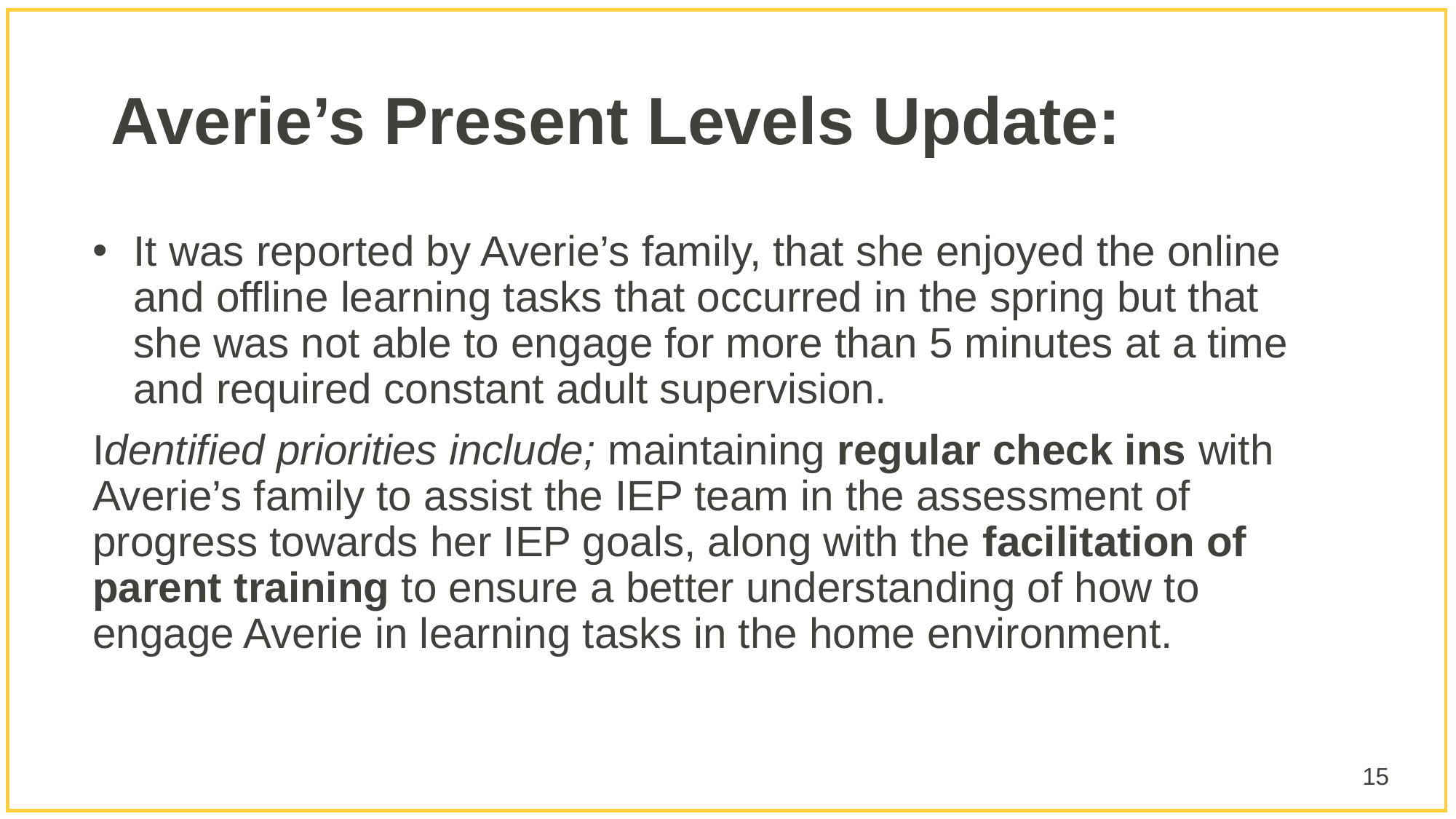

# Averie’s Present Levels Update:

It was reported by Averie’s family, that she enjoyed the online and offline learning tasks that occurred in the spring but that she was not able to engage for more than 5 minutes at a time and required constant adult supervision.
Identified priorities include; maintaining regular check ins with Averie’s family to assist the IEP team in the assessment of progress towards her IEP goals, along with the facilitation of parent training to ensure a better understanding of how to engage Averie in learning tasks in the home environment.
15